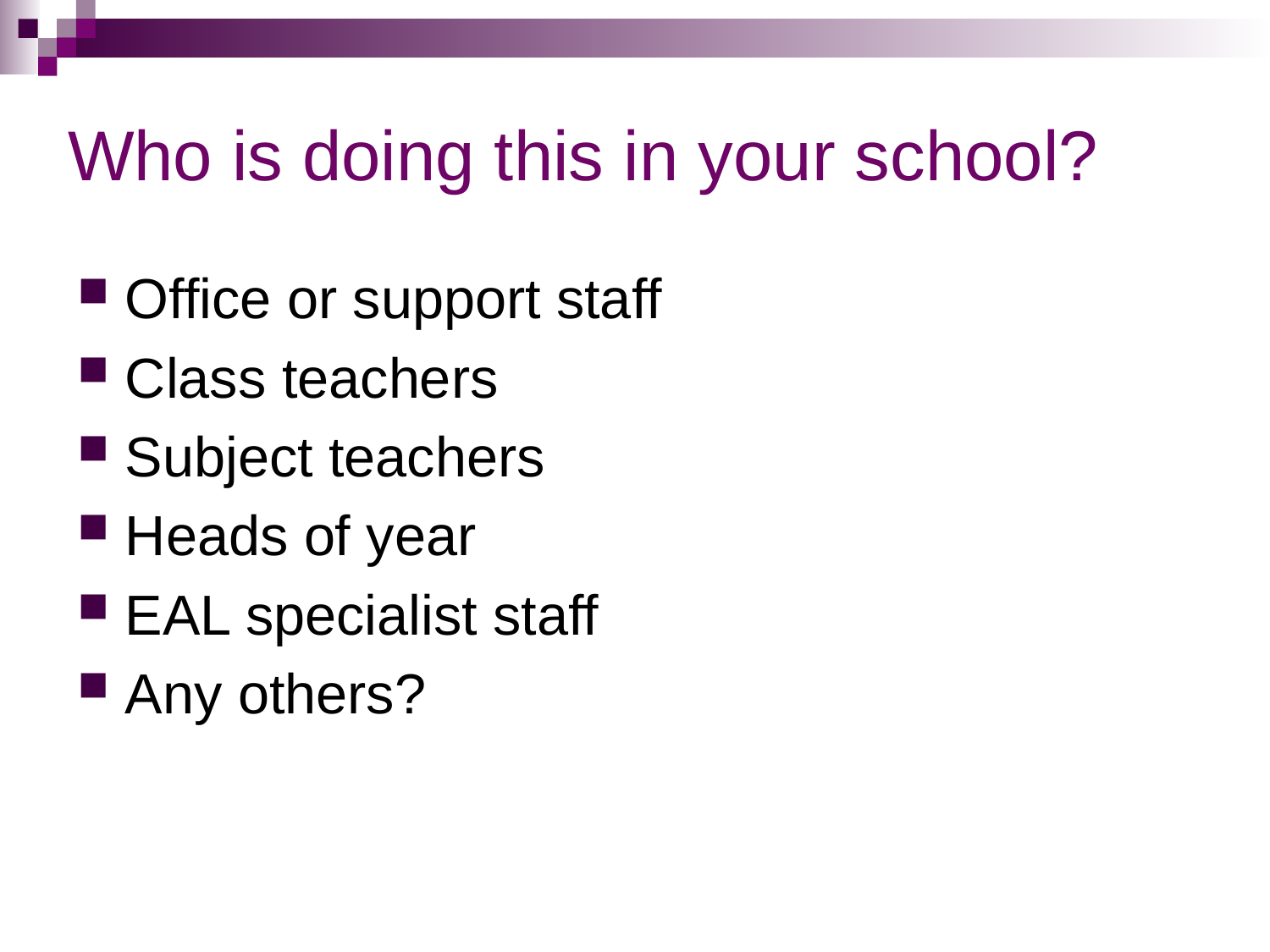

# Who is doing this in your school?
Office or support staff
Class teachers
Subject teachers
Heads of year
EAL specialist staff
Any others?